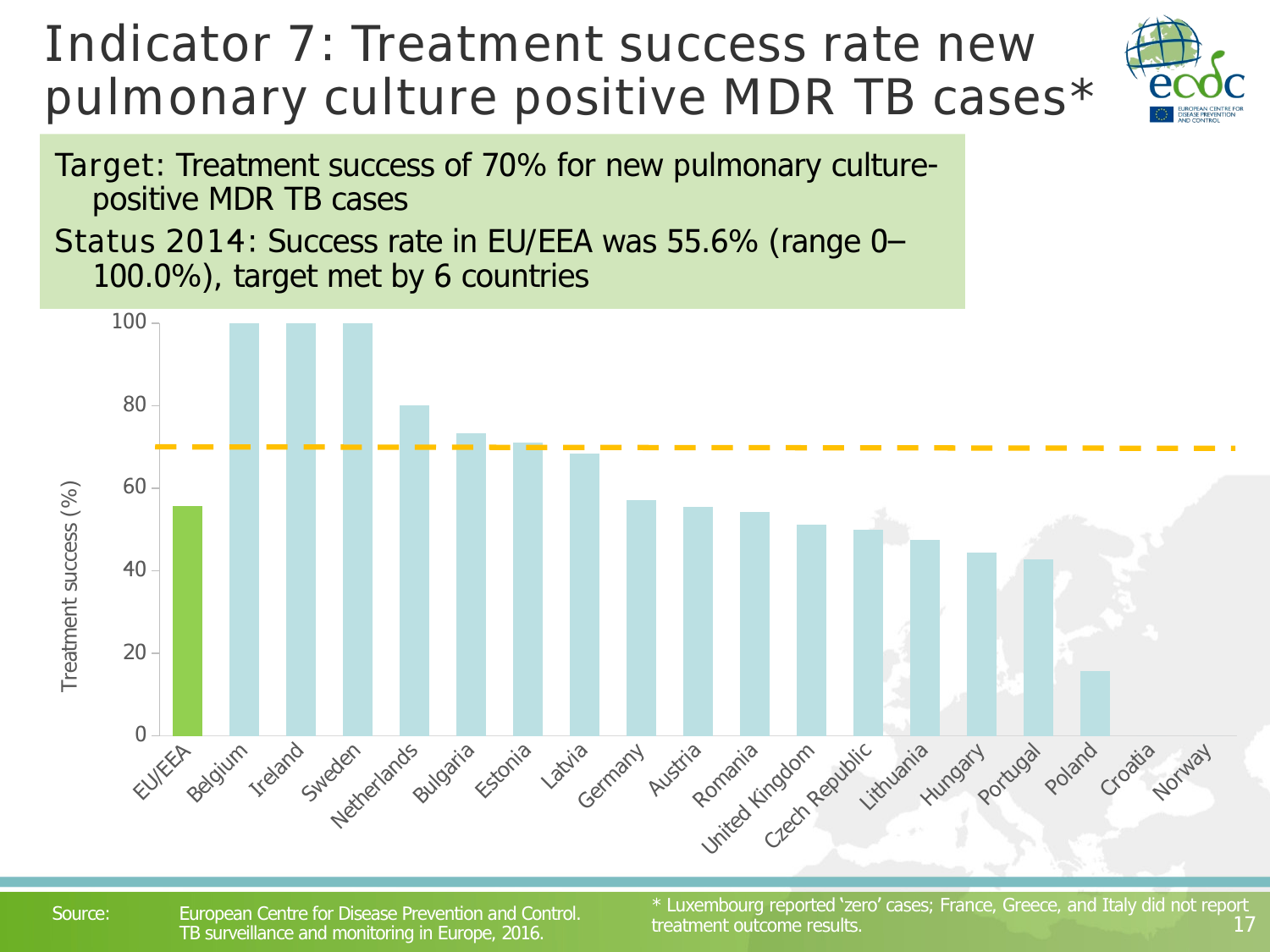

# Indicator 7: Treatment success rate new pulmonary culture positive MDR TB cases*
Target: Treatment success of 70% for new pulmonary culture-positive MDR TB cases
Status 2014: Success rate in EU/EEA was 55.6% (range 0–100.0%), target met by 6 countries

### Chart

| Category | success |
|---|---|
| EU/EEA | 55.6 |
| Belgium | 100.0 |
| Ireland | 100.0 |
| Sweden | 100.0 |
| Netherlands | 80.0 |
| Bulgaria | 73.3333333333333 |
| Estonia | 71.0526315789473 |
| Latvia | 68.4931506849315 |
| Germany | 57.1428571428571 |
| Austria | 55.5555555555555 |
| Romania | 54.2483660130719 |
| United Kingdom | 51.1627906976744 |
| Czech Republic | 50.0 |
| Lithuania | 47.4137931034482 |
| Hungary | 44.4444444444444 |
| Portugal | 42.8571428571428 |
| Poland | 15.7894736842105 |
| Croatia | 0.0 |
| Norway | 0.0 |
* Luxembourg reported ‘zero’ cases; France, Greece, and Italy did not report      treatment outcome results.

Source: 	European Centre for Disease Prevention and Control.
	TB surveillance and monitoring in Europe, 2016.

17